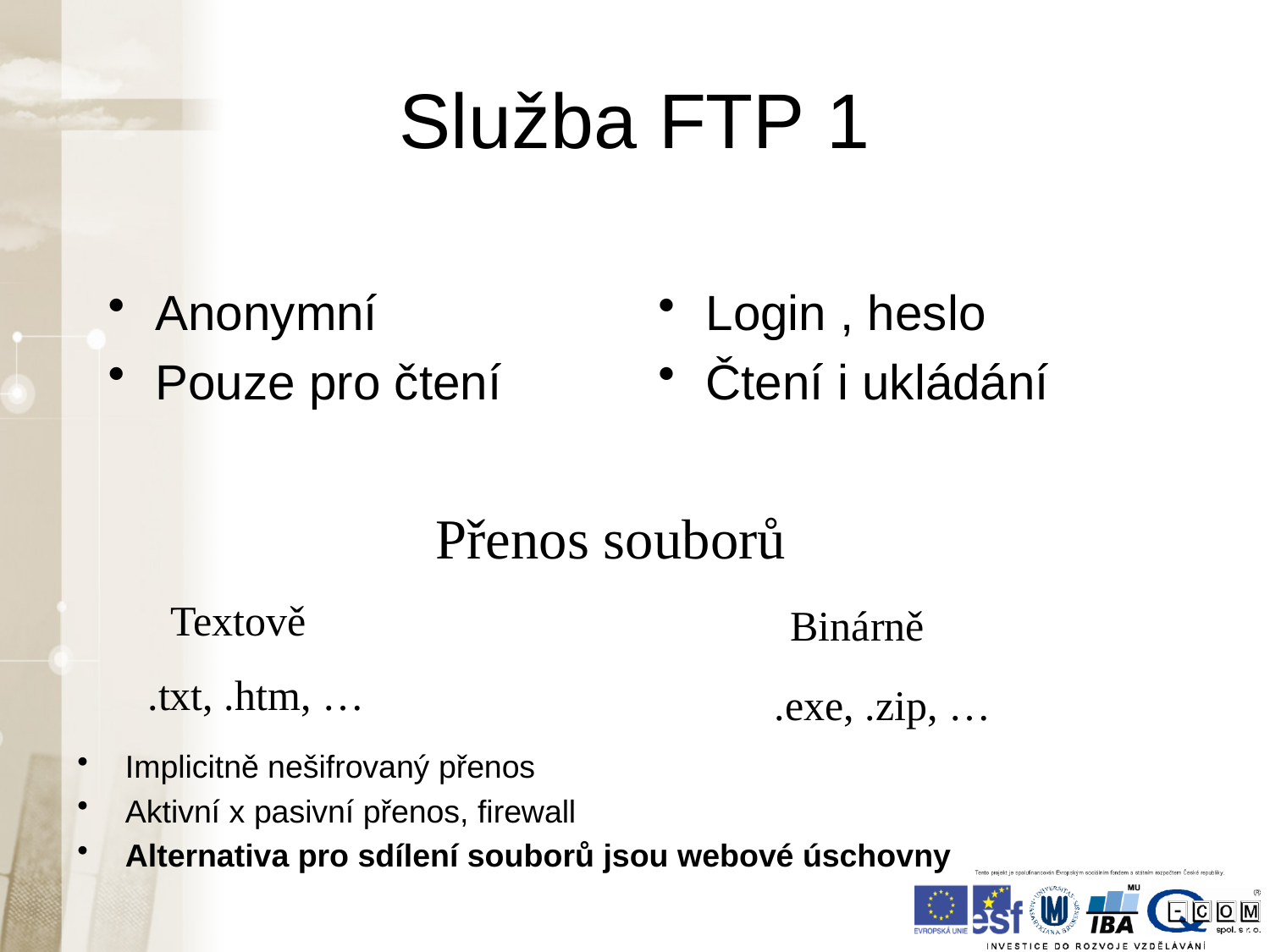

# Služba FTP 1
Anonymní
Pouze pro čtení
Login , heslo
Čtení i ukládání
Přenos souborů
Textově
Binárně
.txt, .htm, …
.exe, .zip, …
Implicitně nešifrovaný přenos
Aktivní x pasivní přenos, firewall
Alternativa pro sdílení souborů jsou webové úschovny